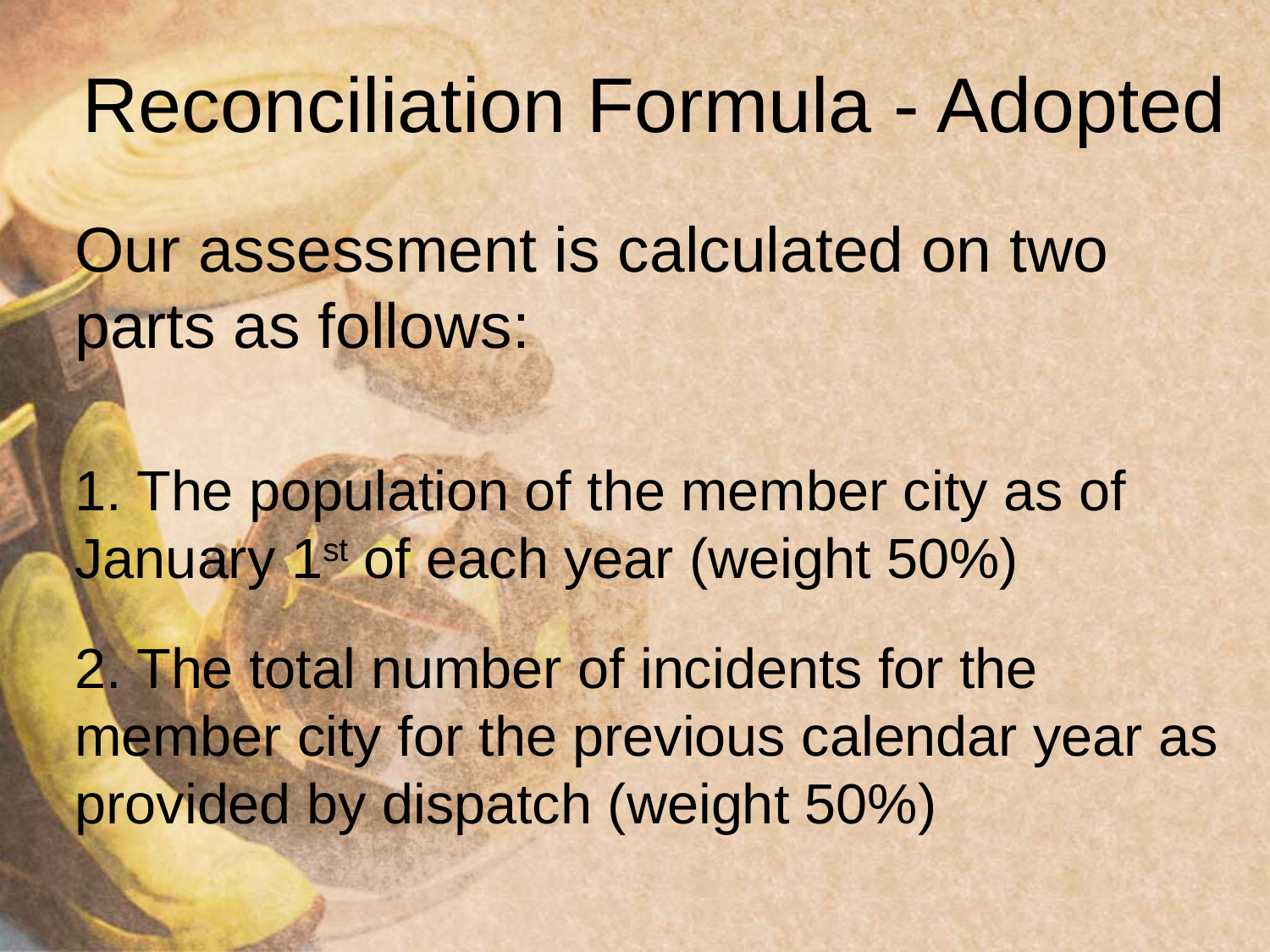

# Reconciliation Formula - Adopted
Our assessment is calculated on two parts as follows:

1. The population of the member city as of January 1st of each year (weight 50%)
2. The total number of incidents for the member city for the previous calendar year as provided by dispatch (weight 50%)